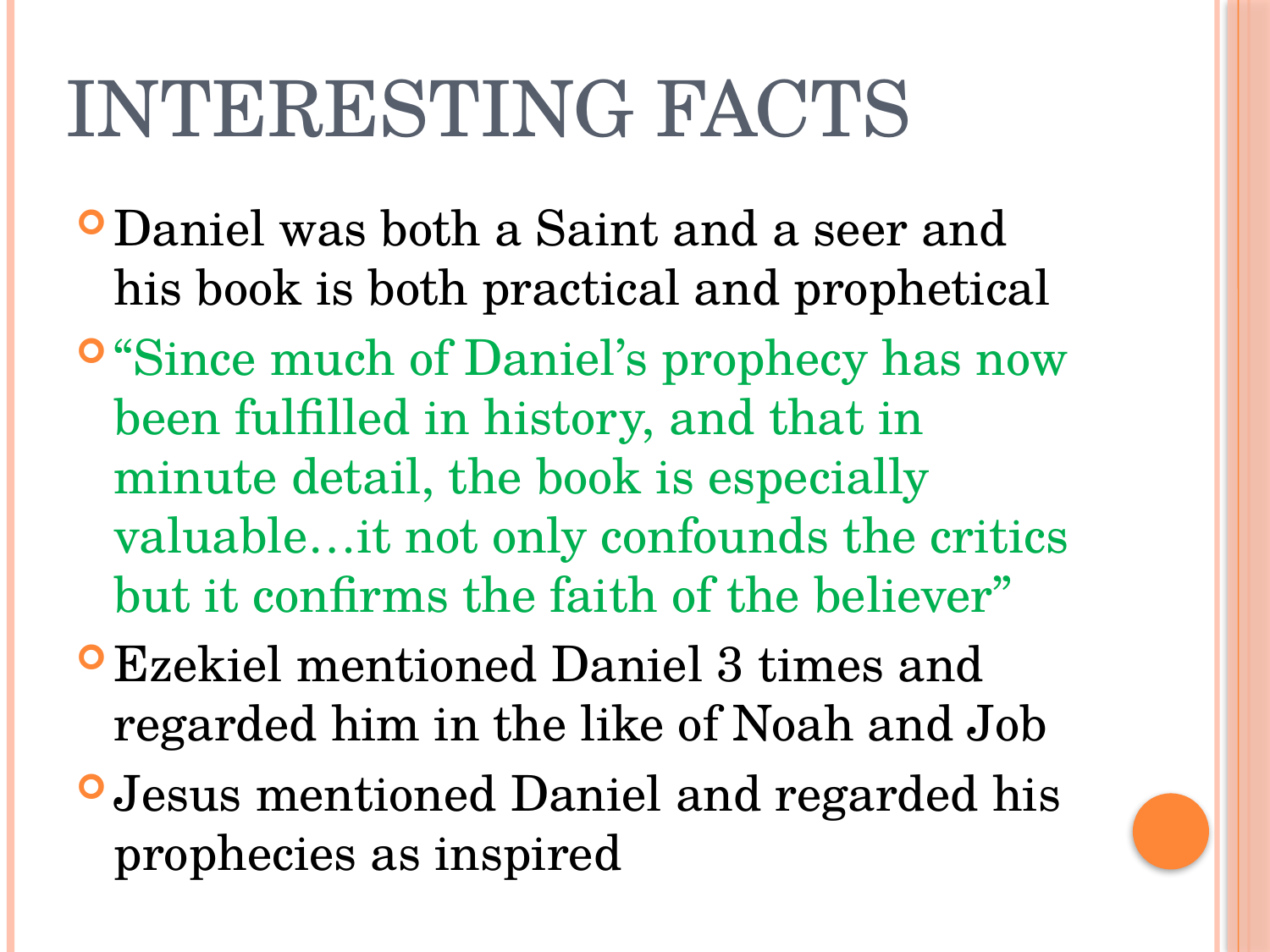

# Interesting Facts
Daniel was both a Saint and a seer and his book is both practical and prophetical
“Since much of Daniel’s prophecy has now been fulfilled in history, and that in minute detail, the book is especially valuable…it not only confounds the critics but it confirms the faith of the believer”
Ezekiel mentioned Daniel 3 times and regarded him in the like of Noah and Job
Jesus mentioned Daniel and regarded his prophecies as inspired